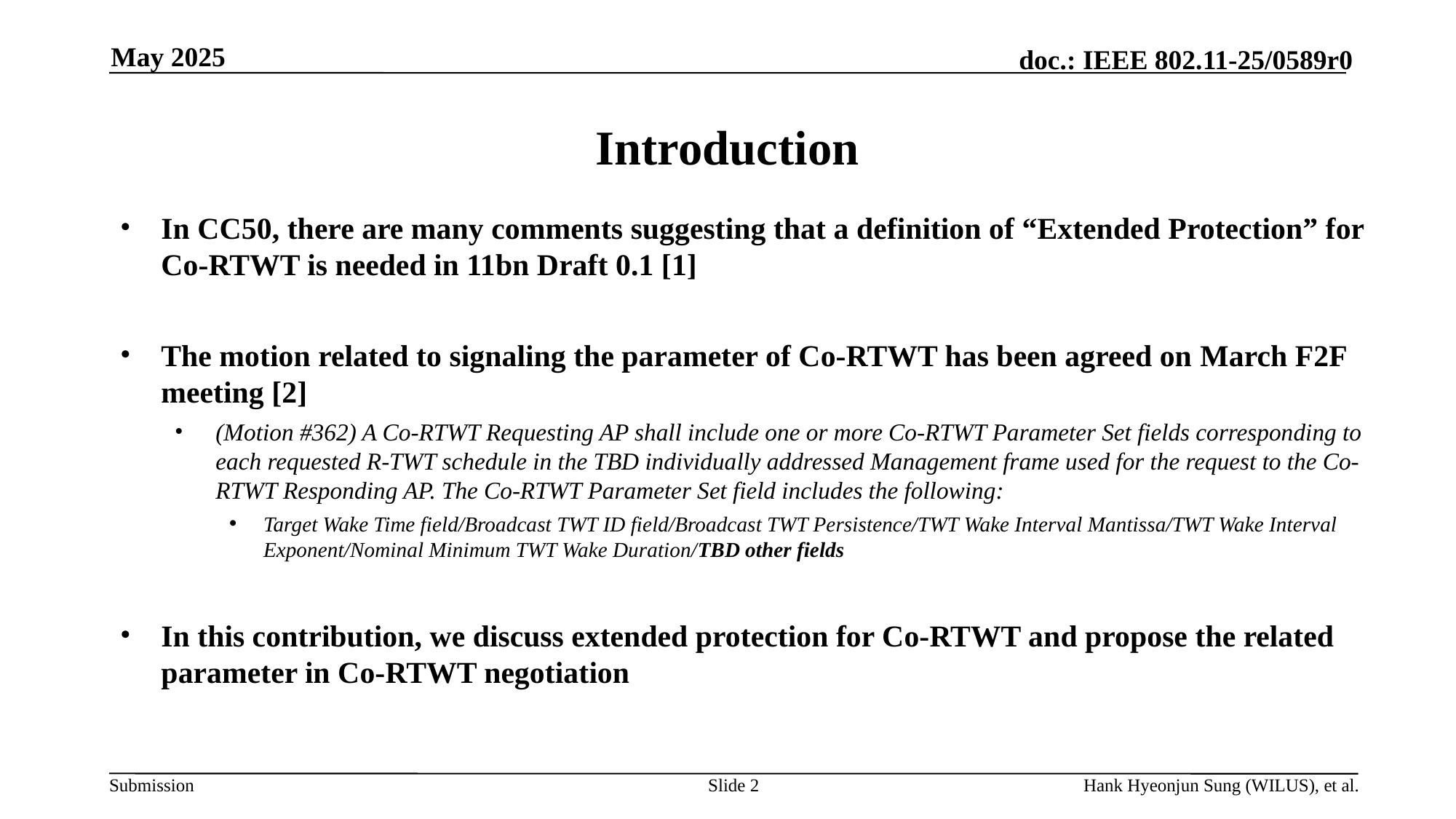

May 2025
# Introduction
In CC50, there are many comments suggesting that a definition of “Extended Protection” for Co-RTWT is needed in 11bn Draft 0.1 [1]

The motion related to signaling the parameter of Co-RTWT has been agreed on March F2F meeting [2]
(Motion #362) A Co-RTWT Requesting AP shall include one or more Co-RTWT Parameter Set fields corresponding to each requested R-TWT schedule in the TBD individually addressed Management frame used for the request to the Co-RTWT Responding AP. The Co-RTWT Parameter Set field includes the following:
Target Wake Time field/Broadcast TWT ID field/Broadcast TWT Persistence/TWT Wake Interval Mantissa/TWT Wake Interval Exponent/Nominal Minimum TWT Wake Duration/TBD other fields

In this contribution, we discuss extended protection for Co-RTWT and propose the related parameter in Co-RTWT negotiation
Slide 2
Hank Hyeonjun Sung (WILUS), et al.